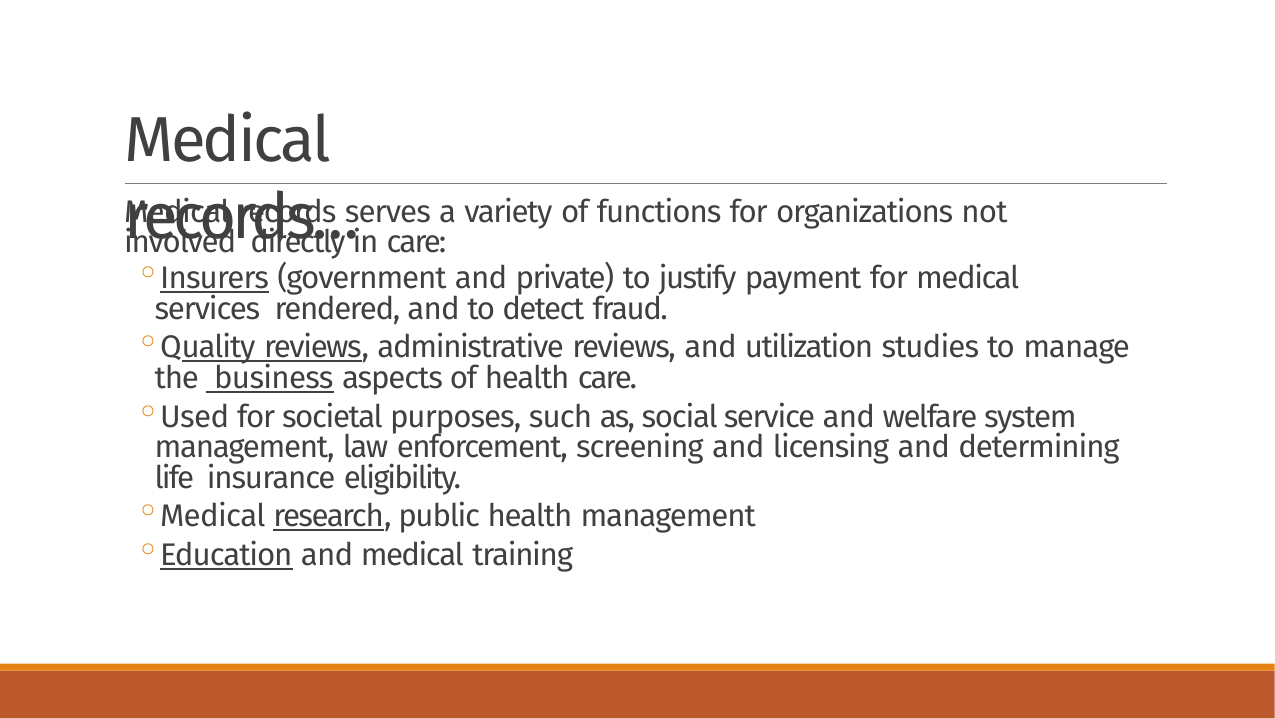

# Medical records…

Medical records serves a variety of functions for organizations not involved  directly in care:
Insurers (government and private) to justify payment for medical services  rendered, and to detect fraud.
Quality reviews, administrative reviews, and utilization studies to manage the  business aspects of health care.
Used for societal purposes, such as, social service and welfare system  management, law enforcement, screening and licensing and determining life  insurance eligibility.
Medical research, public health management
Education and medical training